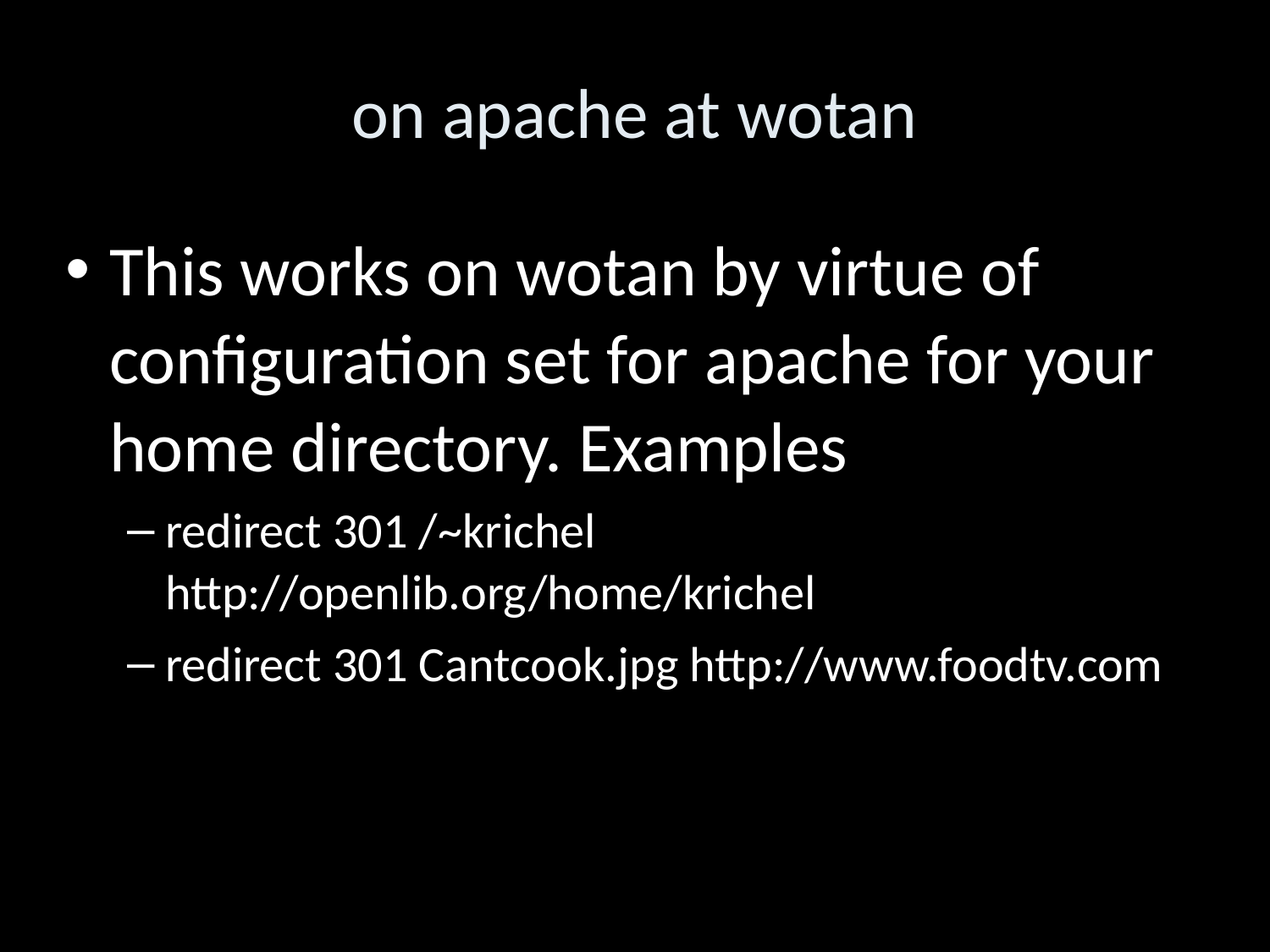

on apache at wotan
This works on wotan by virtue of configuration set for apache for your home directory. Examples
redirect 301 /~krichel http://openlib.org/home/krichel
redirect 301 Cantcook.jpg http://www.foodtv.com